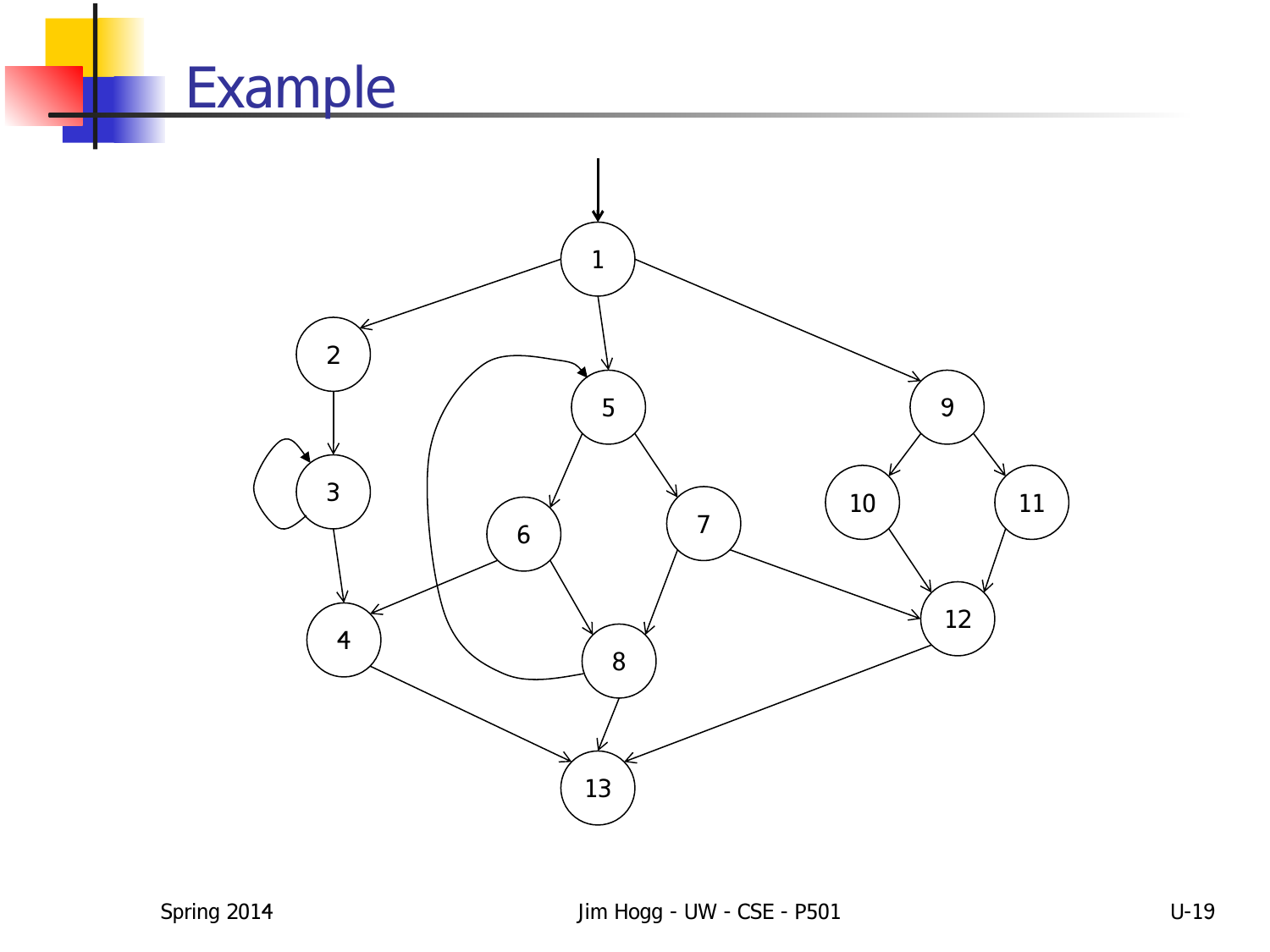

# Example
1
2

5
9

3
10
11
7
6
12
4
8
13
Spring 2014
Jim Hogg - UW - CSE - P501
U-19